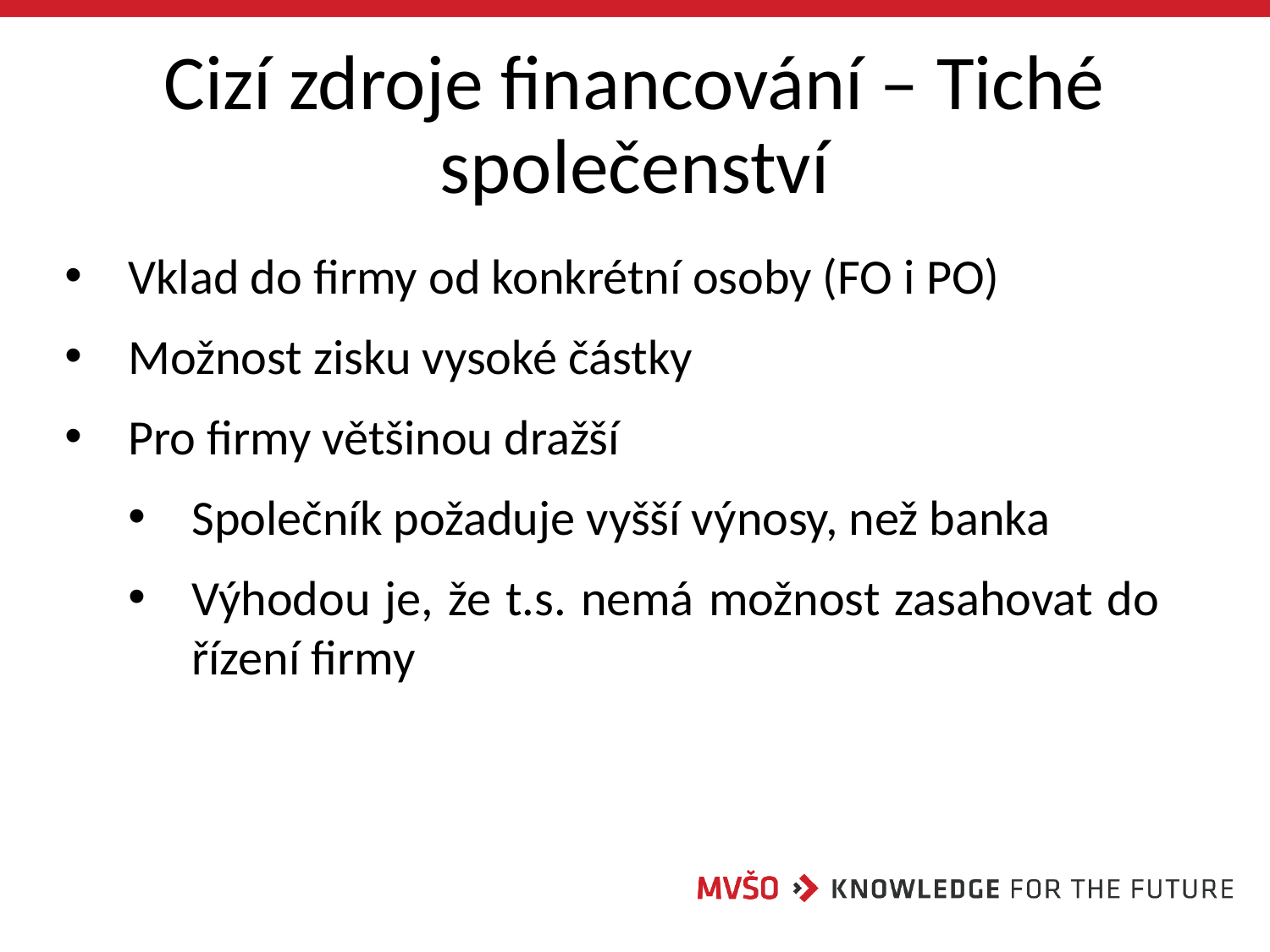

# Cizí zdroje financování – Tiché společenství
Vklad do firmy od konkrétní osoby (FO i PO)
Možnost zisku vysoké částky
Pro firmy většinou dražší
Společník požaduje vyšší výnosy, než banka
Výhodou je, že t.s. nemá možnost zasahovat do řízení firmy